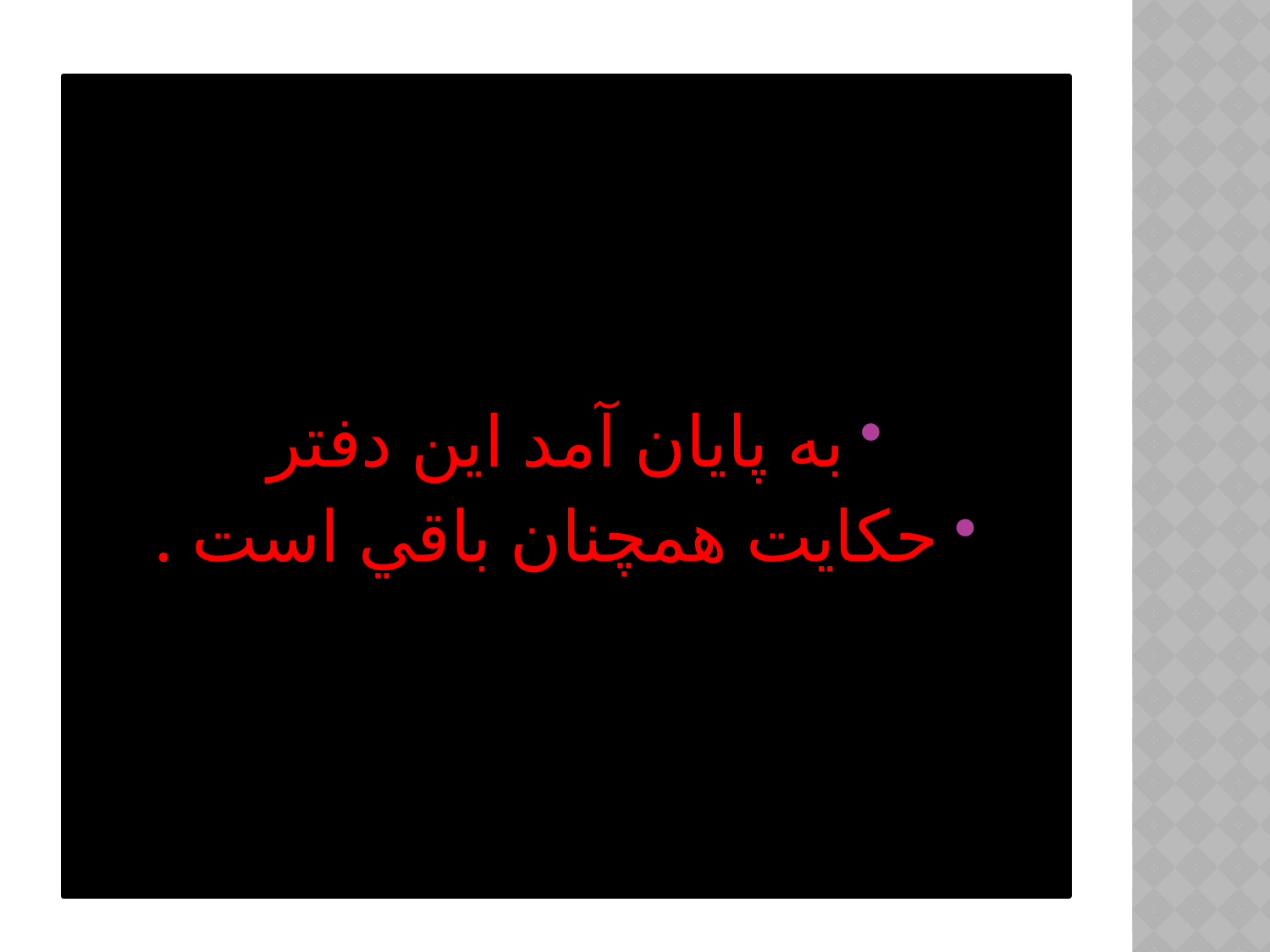

به پايان آمد اين دفتر
حكايت همچنان باقي است .